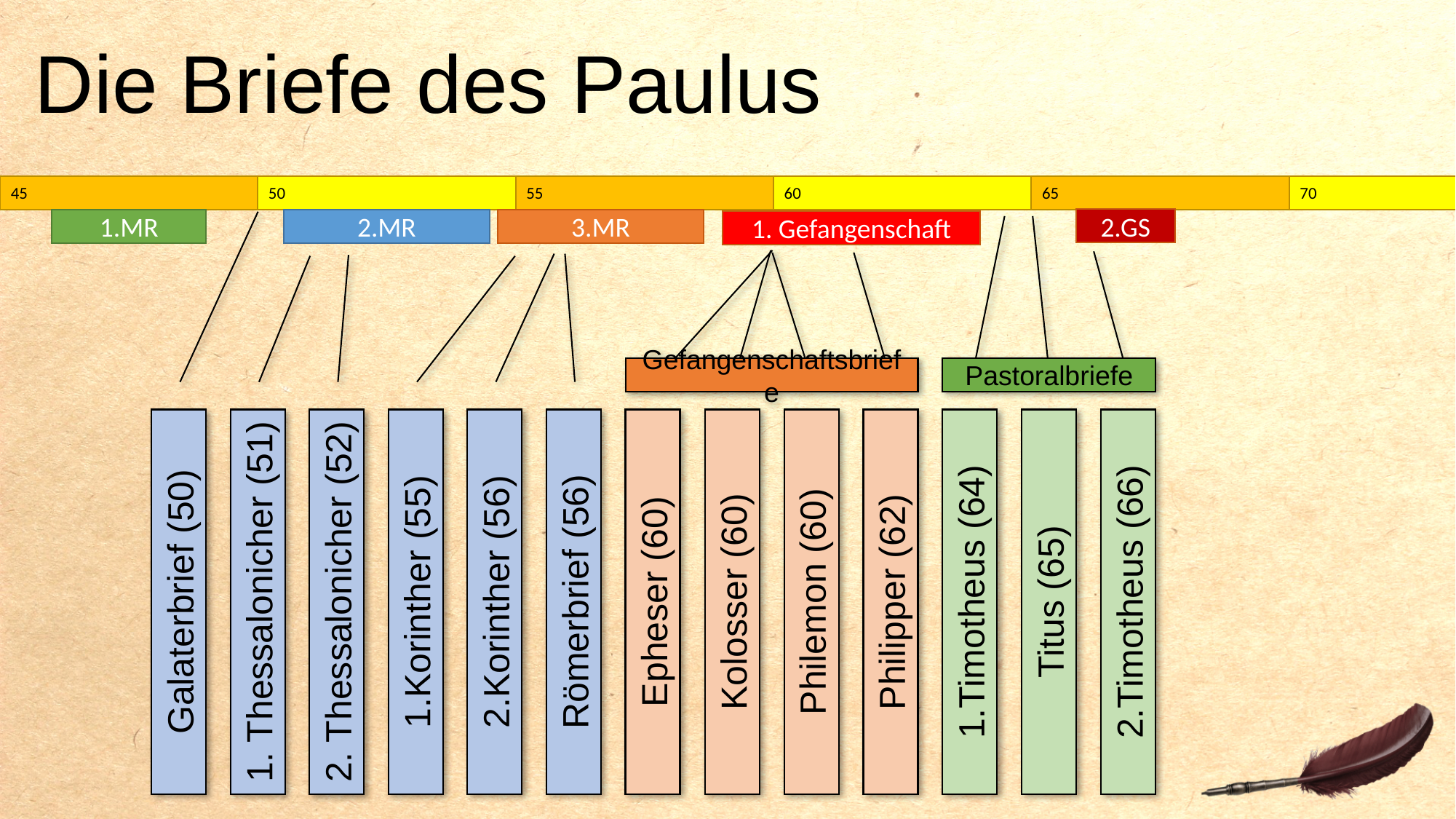

# Die Briefe des Paulus
45
50
55
60
65
70
2.GS
1.MR
2.MR
3.MR
1. Gefangenschaft
Gefangenschaftsbriefe
Pastoralbriefe
Galaterbrief (50)
1. Thessalonicher (51)
2. Thessalonicher (52)
1.Korinther (55)
2.Korinther (56)
Römerbrief (56)
Epheser (60)
Kolosser (60)
Philemon (60)
Philipper (62)
1.Timotheus (64)
Titus (65)
2.Timotheus (66)